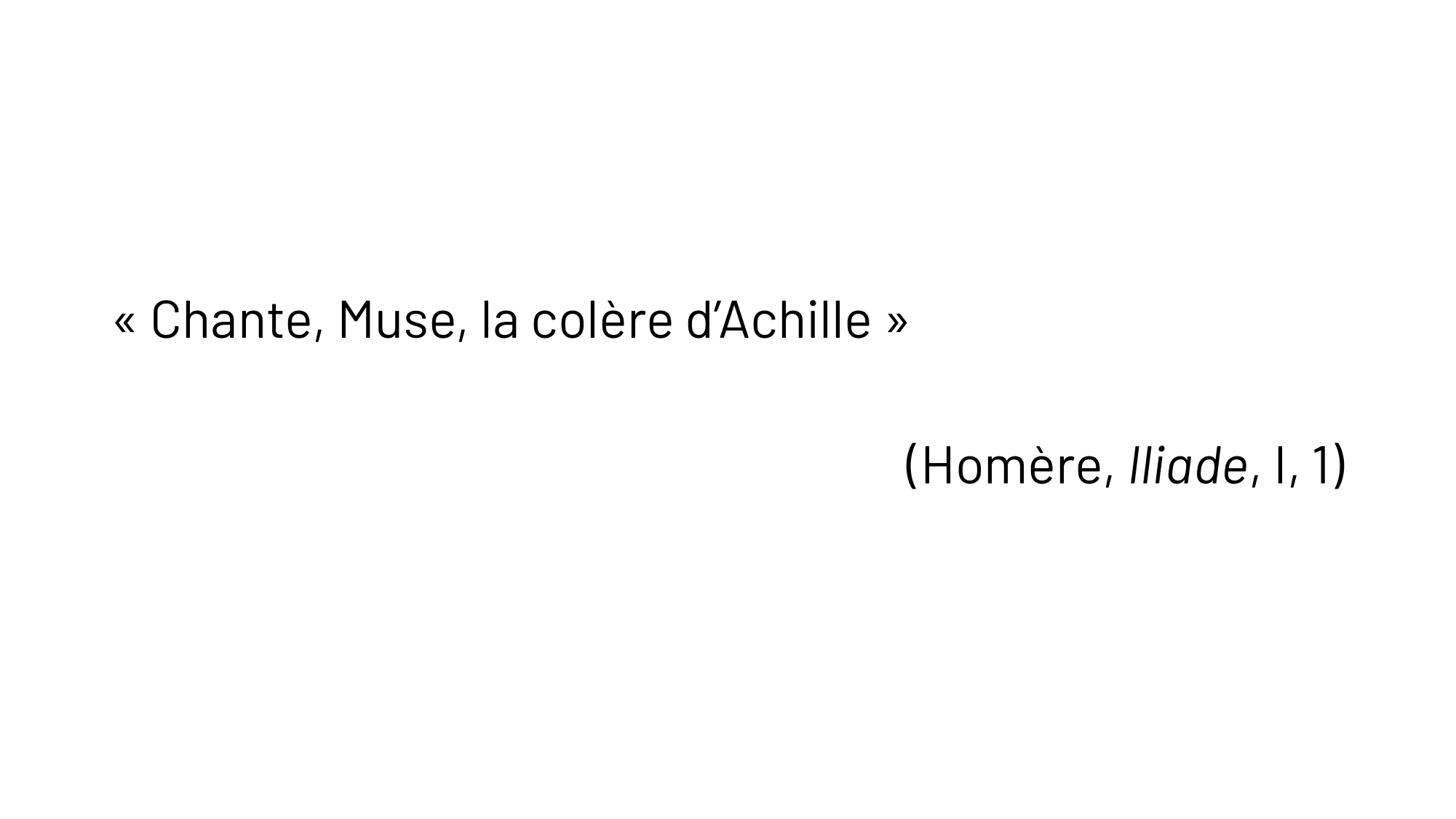

« Chante, Muse, la colère d’Achille »

(Homère, Iliade, I, 1)